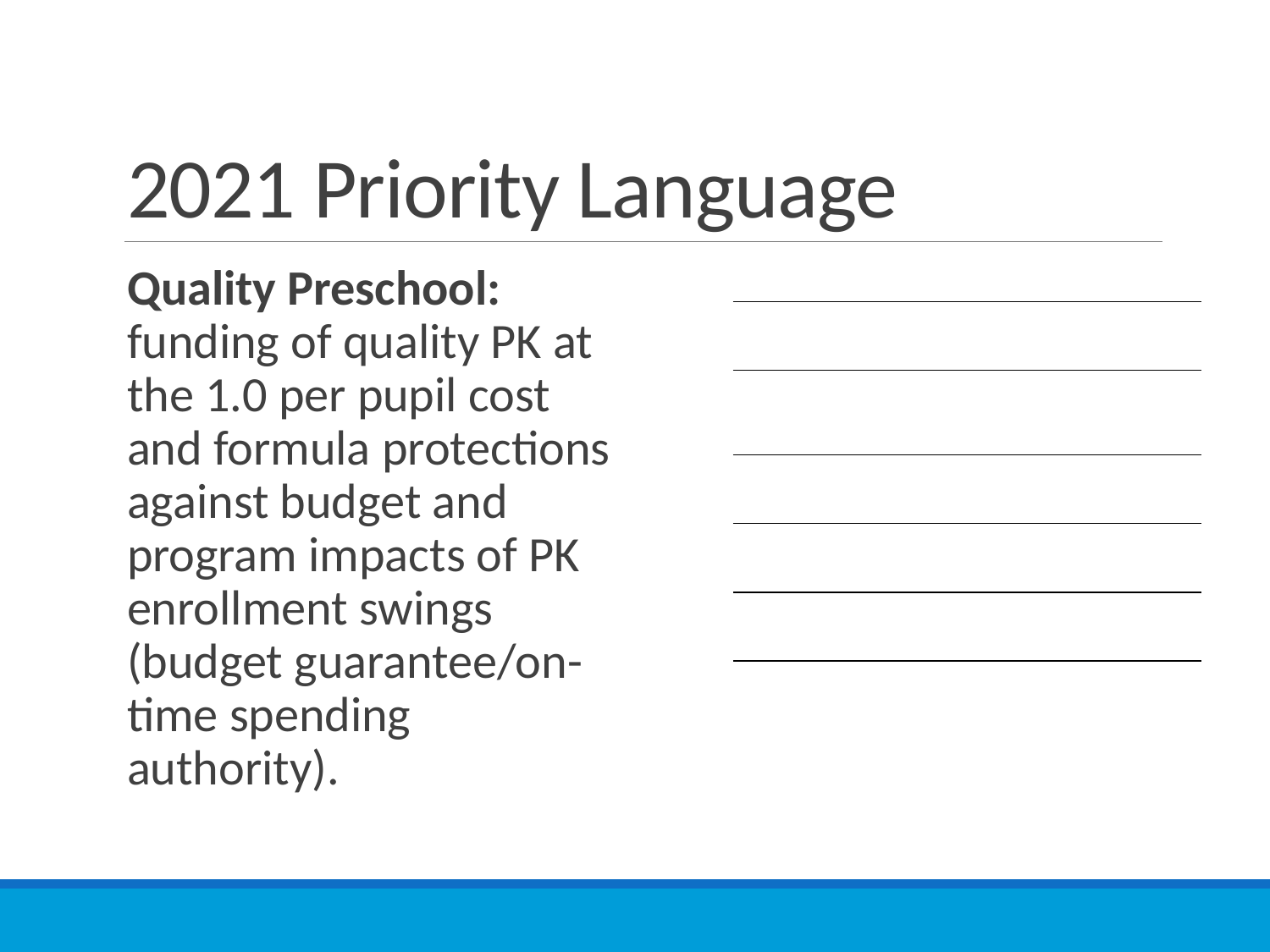

# 2021 Priority Language
Quality Preschool: funding of quality PK at the 1.0 per pupil cost and formula protections against budget and program impacts of PK enrollment swings (budget guarantee/on-time spending authority).

|  |
| --- |
|  |
| --- |
|  |
| --- |